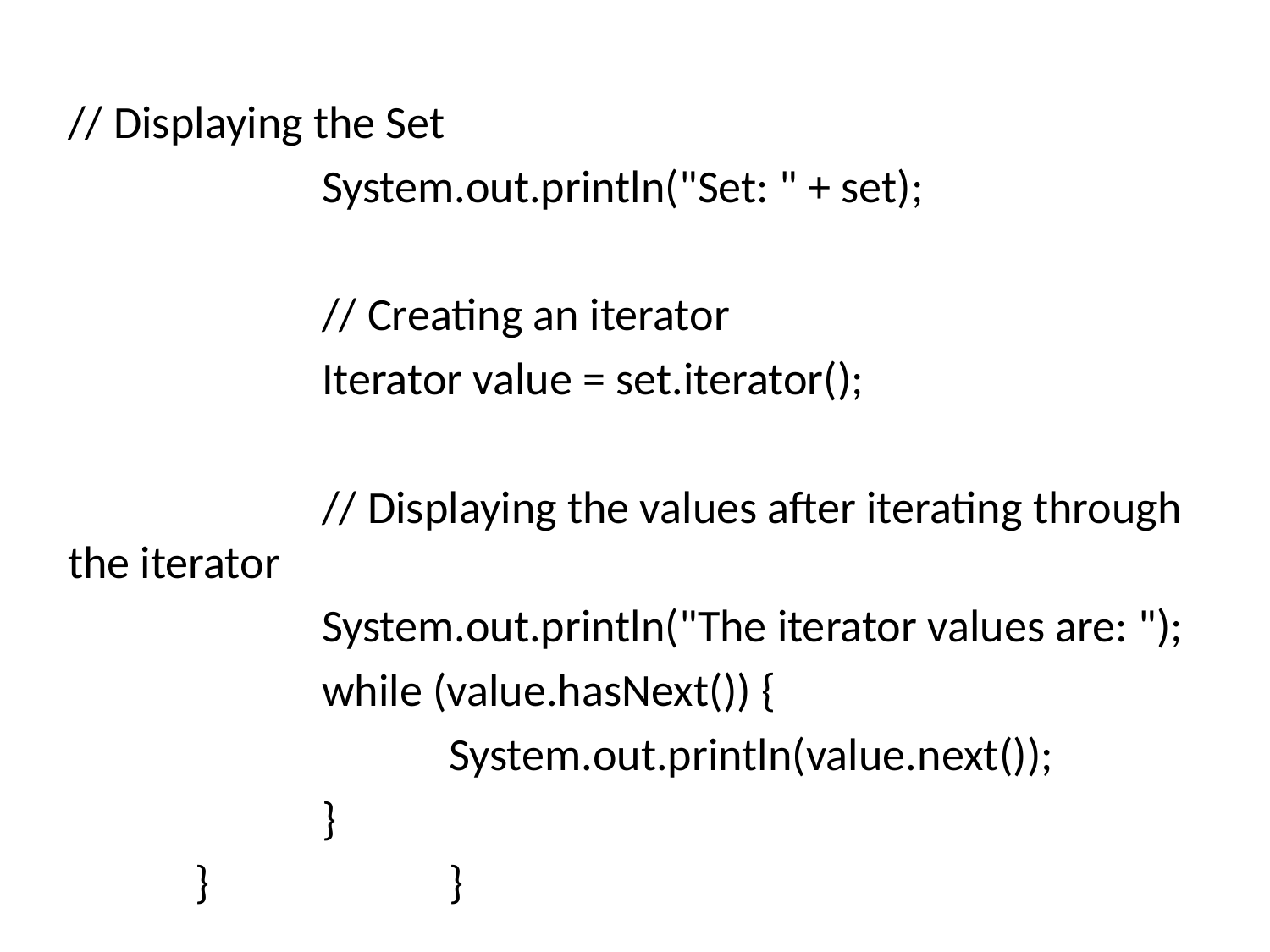

// Displaying the Set
		System.out.println("Set: " + set);

		// Creating an iterator
		Iterator value = set.iterator();

		// Displaying the values after iterating through the iterator
		System.out.println("The iterator values are: ");
		while (value.hasNext()) {
			System.out.println(value.next());
		}
	} 		}